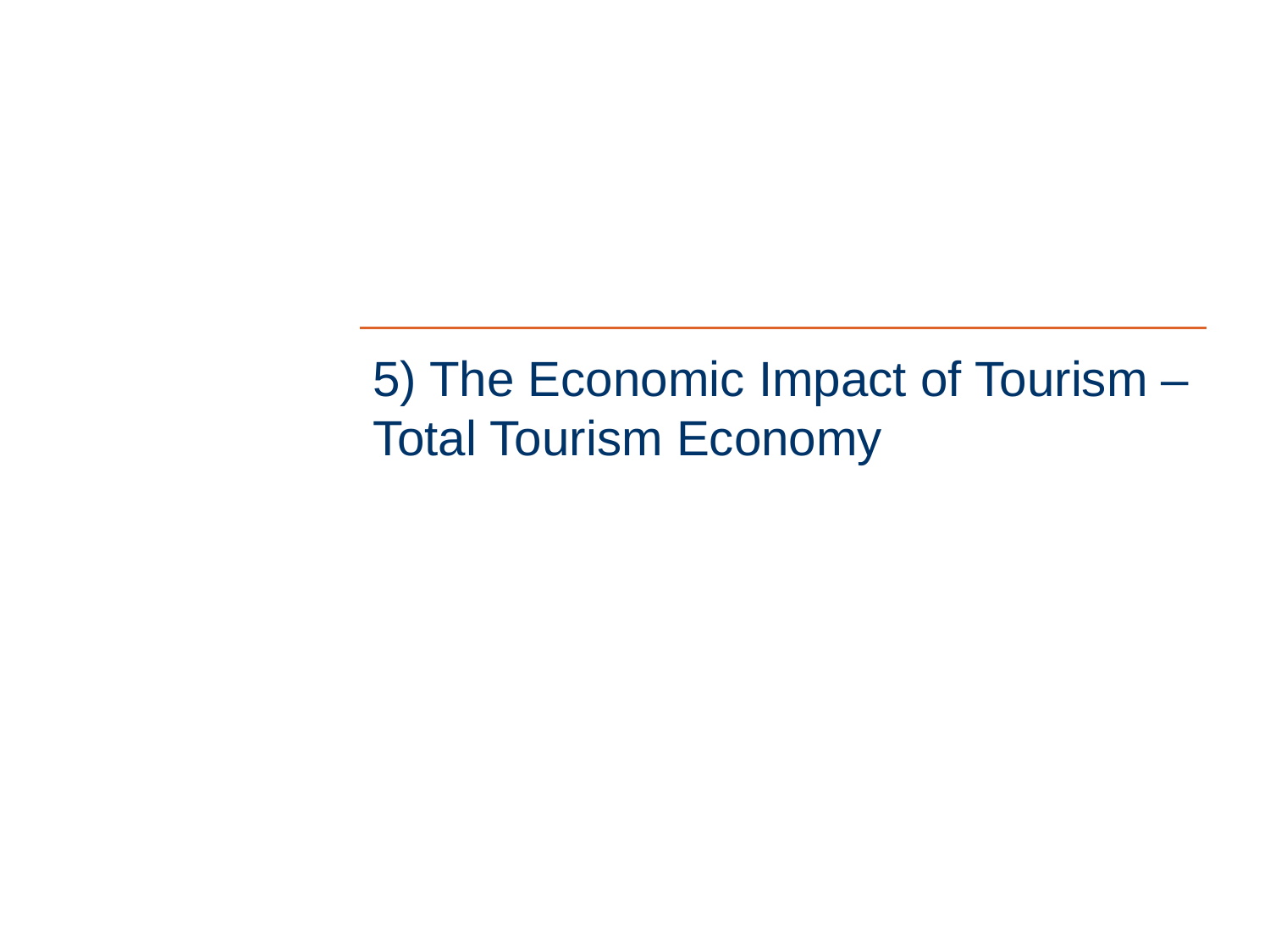

# 5) The Economic Impact of Tourism – Total Tourism Economy